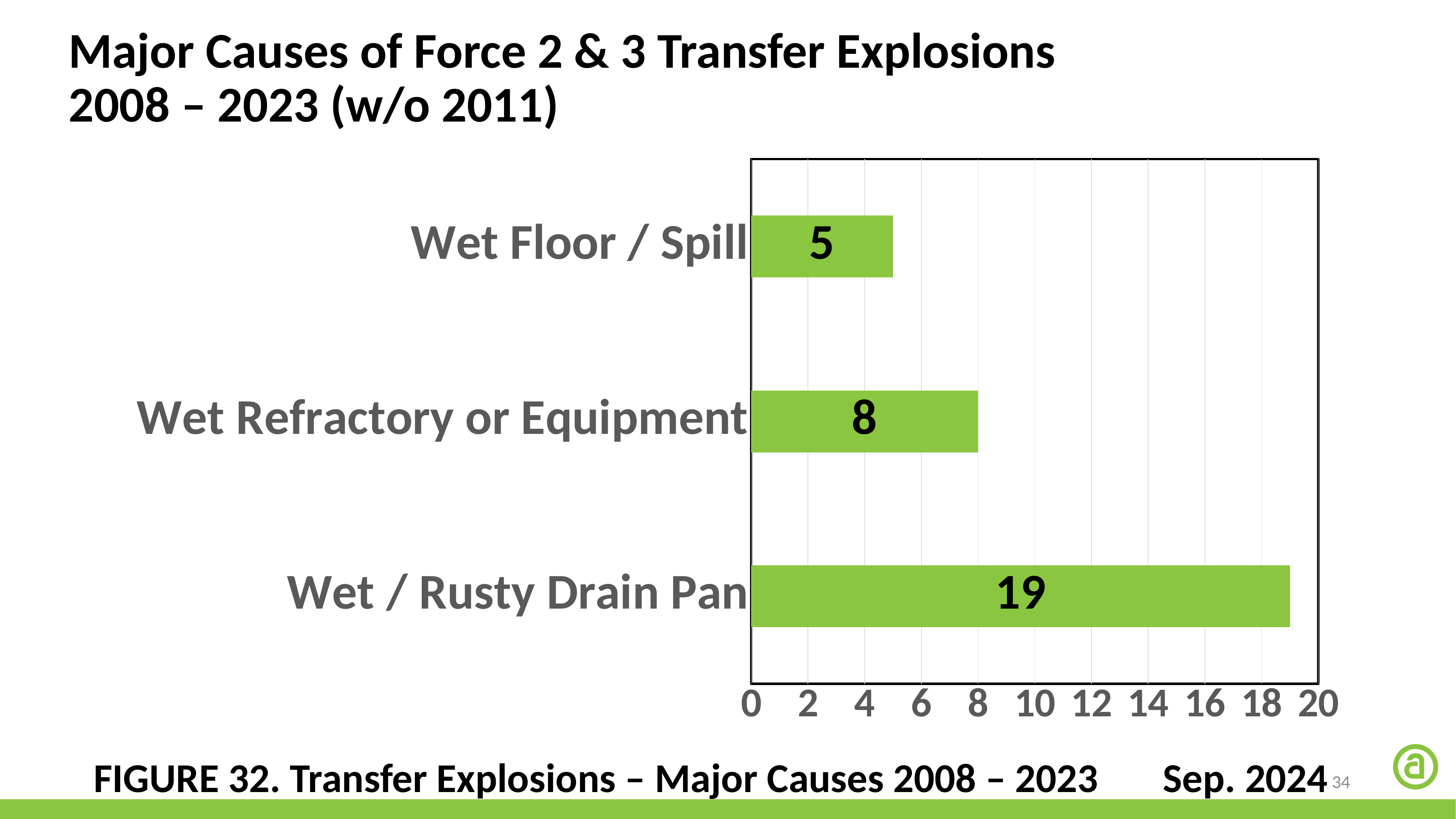

Major Causes of Force 2 & 3 Transfer Explosions
2008 – 2023 (w/o 2011)

### Chart

| Category |  |
|---|---|
| Wet / Rusty Drain Pan | 19.0 |
| Wet Refractory or Equipment | 8.0 |
| Wet Floor / Spill | 5.0 |
FIGURE 32. Transfer Explosions – Major Causes 2008 – 2023       Sep. 2024
34